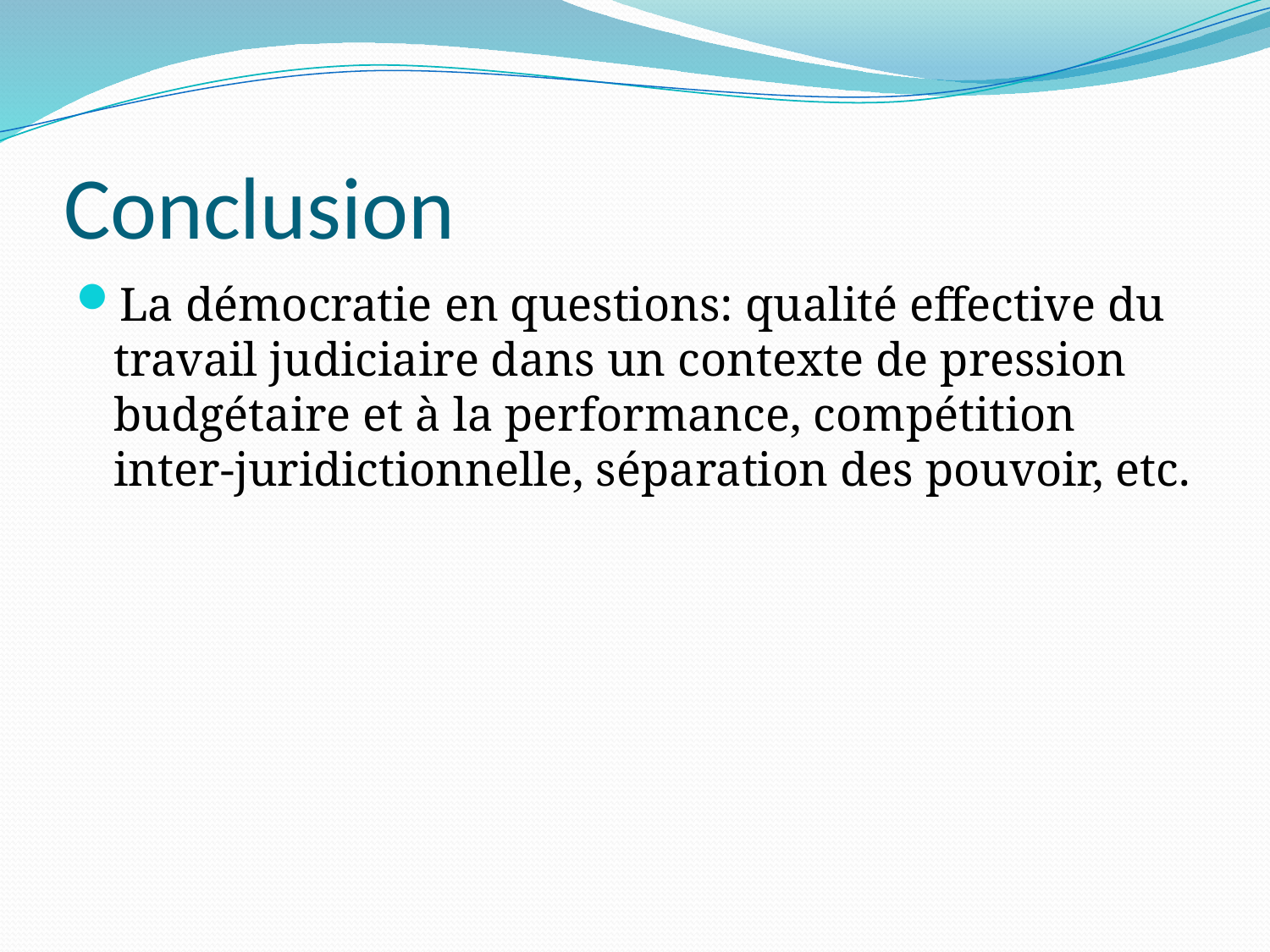

# Conclusion
La démocratie en questions: qualité effective du travail judiciaire dans un contexte de pression budgétaire et à la performance, compétition inter-juridictionnelle, séparation des pouvoir, etc.